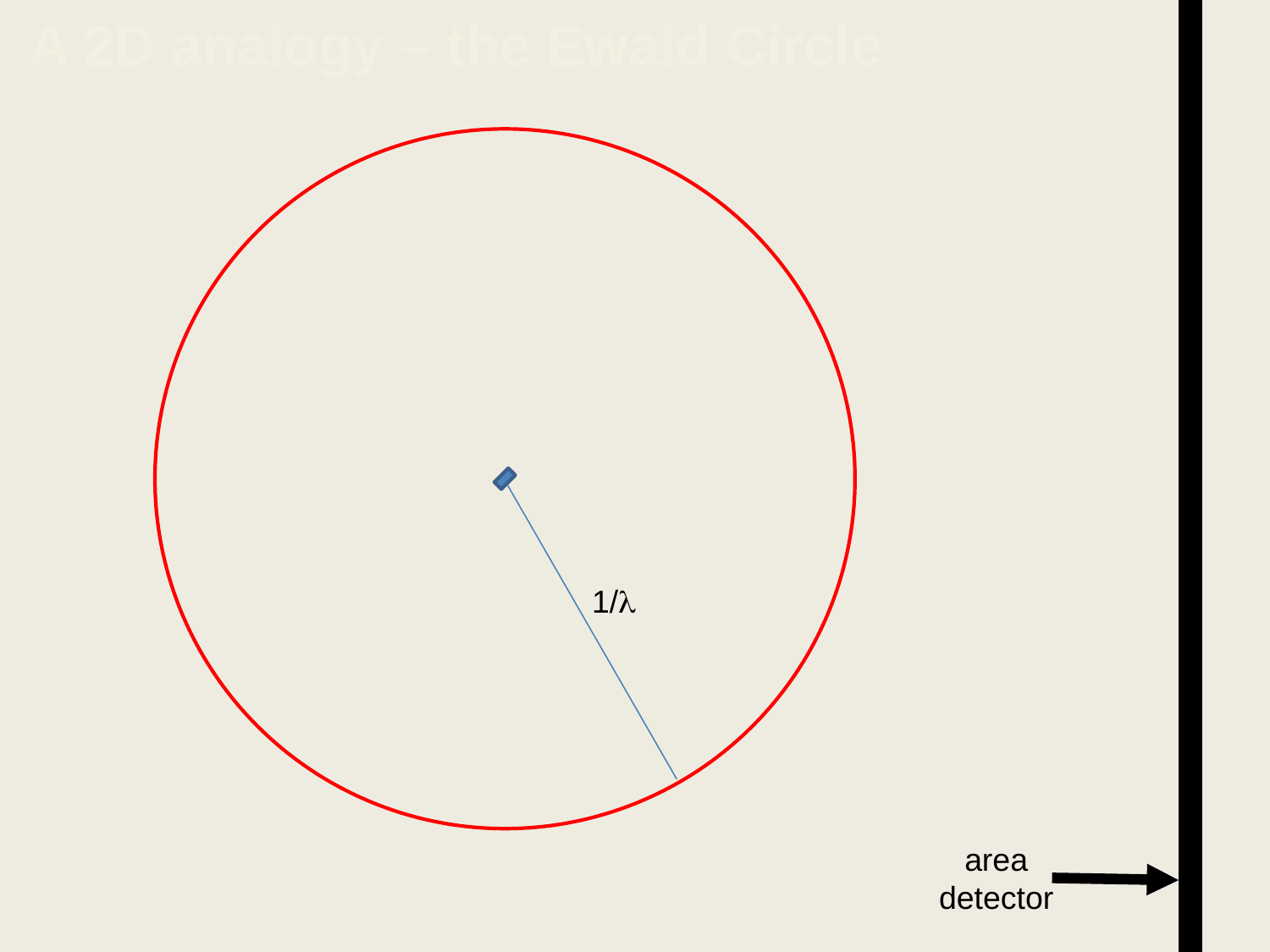

A 2D analogy – the Ewald Circle

1/λ
area
detector